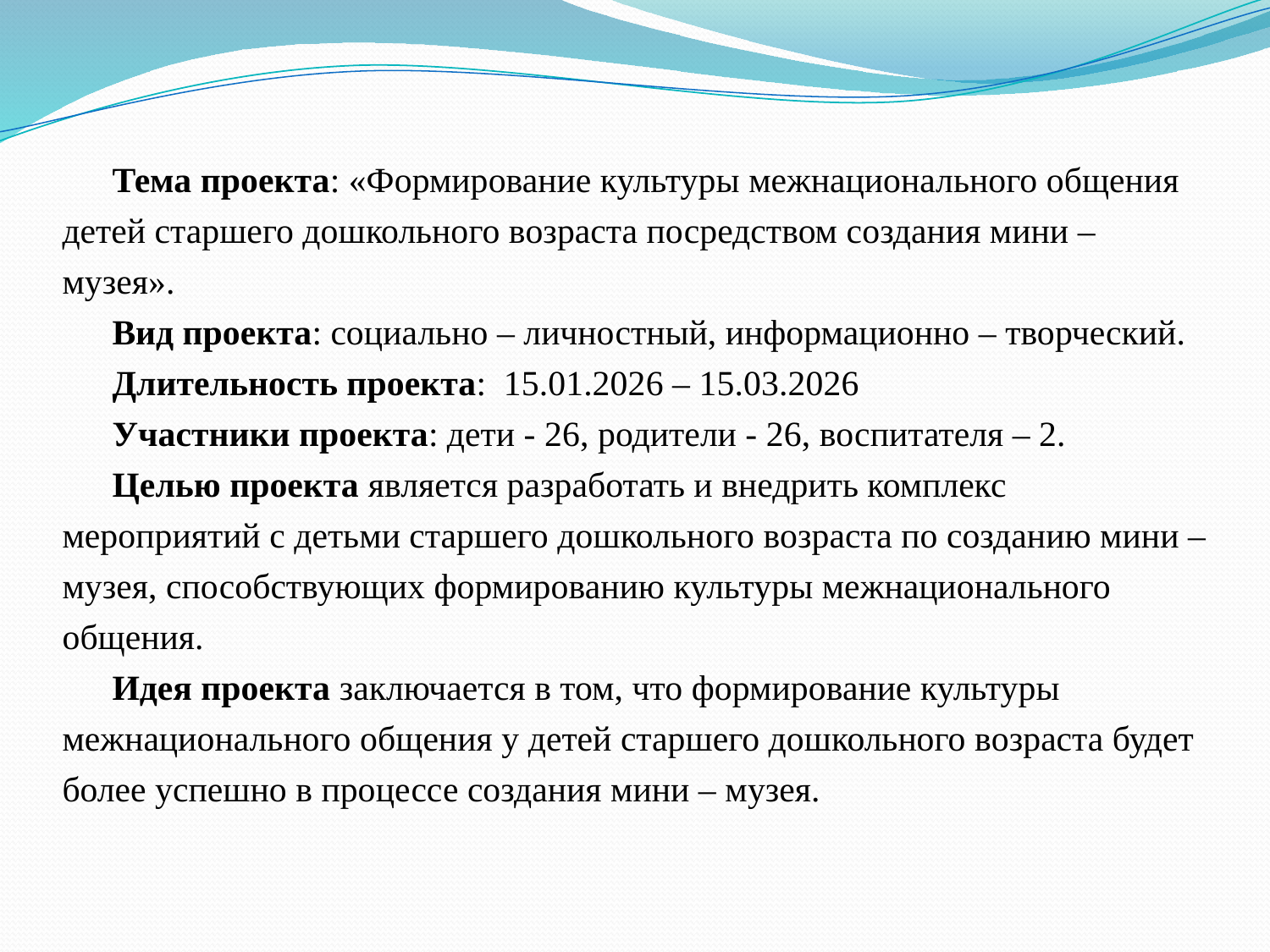

#
Тема проекта: «Формирование культуры межнационального общения детей старшего дошкольного возраста посредством создания мини – музея».
Вид проекта: социально – личностный, информационно – творческий.
Длительность проекта:  15.01.2026 – 15.03.2026
Участники проекта: дети - 26, родители - 26, воспитателя – 2.
Целью проекта является разработать и внедрить комплекс мероприятий с детьми старшего дошкольного возраста по созданию мини – музея, способствующих формированию культуры межнационального общения.
Идея проекта заключается в том, что формирование культуры межнационального общения у детей старшего дошкольного возраста будет более успешно в процессе создания мини – музея.